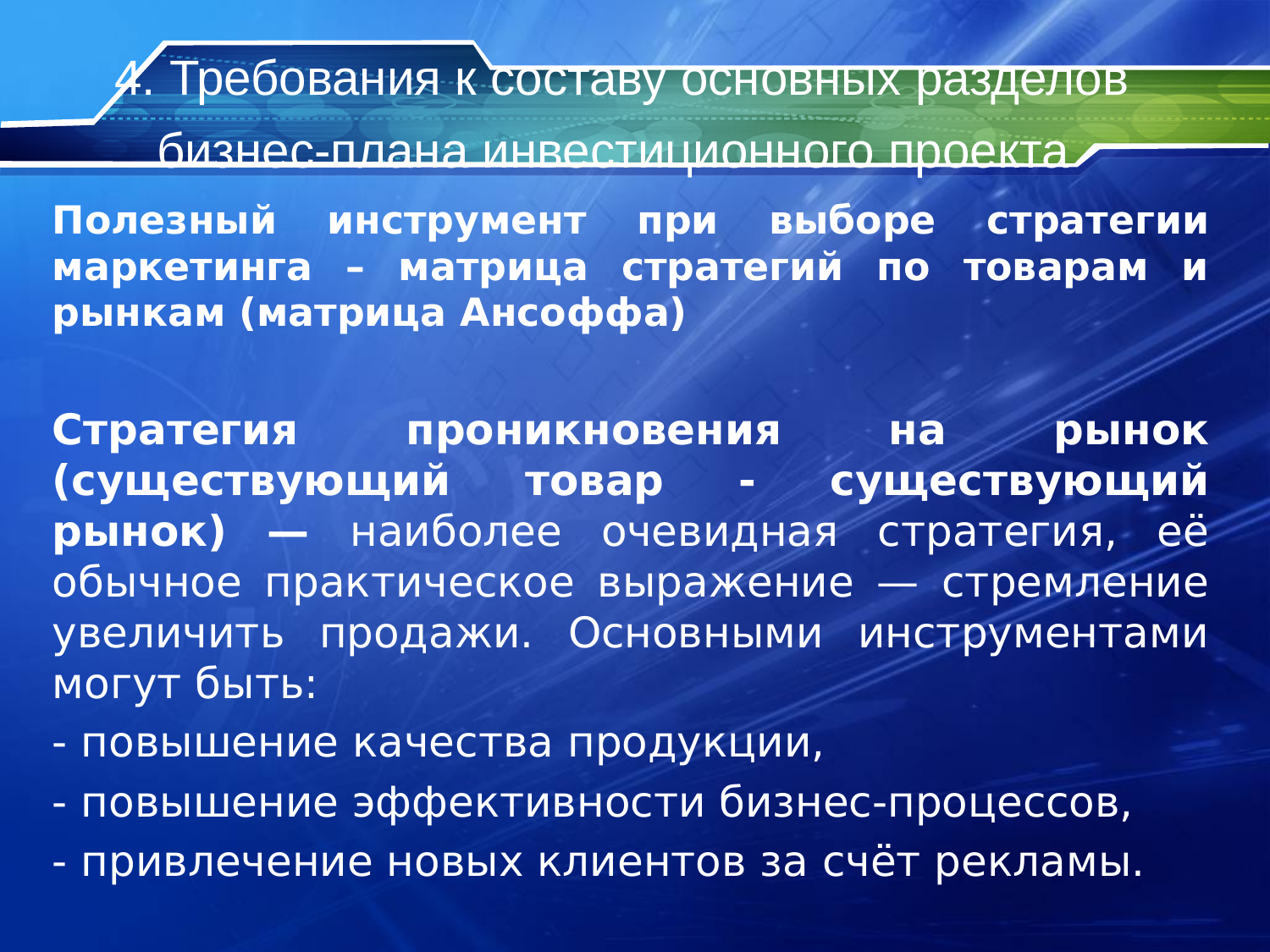

# 4. Требования к составу основных разделов бизнес-плана инвестиционного проекта
Полезный инструмент при выборе стратегии маркетинга – матрица стратегий по товарам и рынкам (матрица Ансоффа)

Стратегия проникновения на рынок (существующий товар - существующий рынок) — наиболее очевидная стратегия, её обычное практическое выражение — стремление увеличить продажи. Основными инструментами могут быть:
- повышение качества продукции,
- повышение эффективности бизнес-процессов,
- привлечение новых клиентов за счёт рекламы.